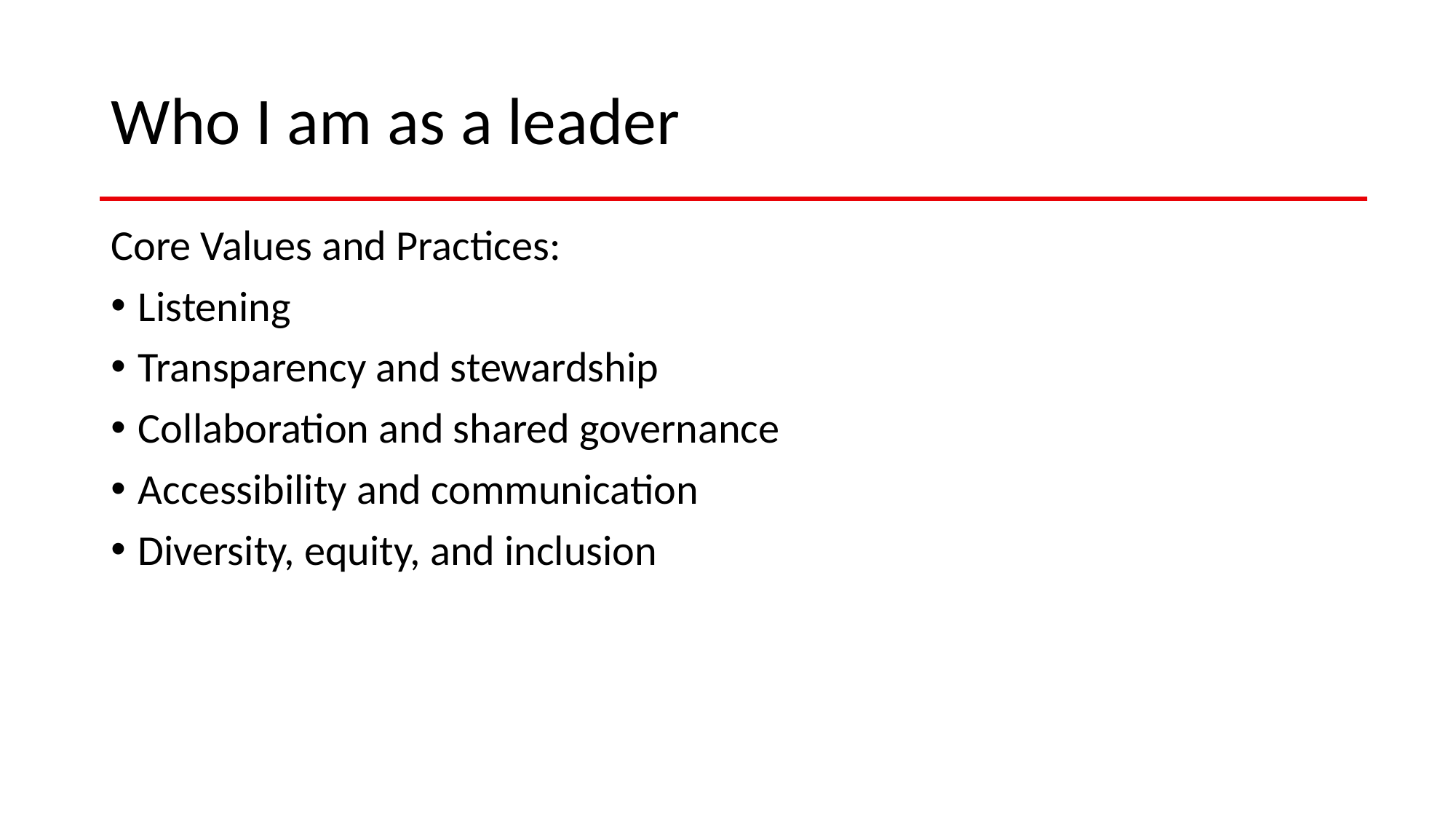

# Who I am as a leader
Core Values and Practices:
Listening
Transparency and stewardship
Collaboration and shared governance
Accessibility and communication
Diversity, equity, and inclusion